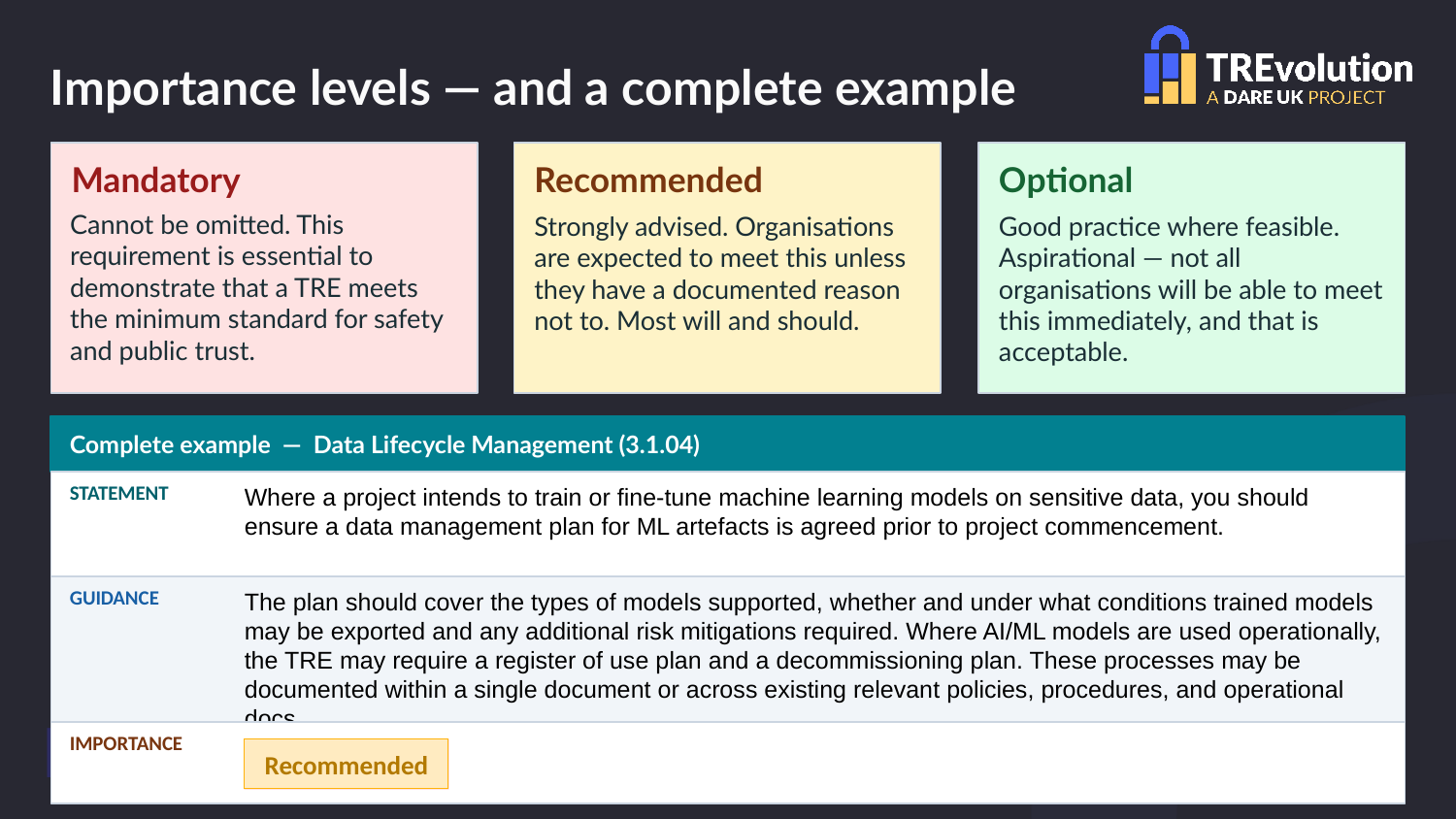

# Importance levels — and a complete example

Mandatory
Recommended
Optional
Cannot be omitted. This requirement is essential to demonstrate that a TRE meets the minimum standard for safety and public trust.
Strongly advised. Organisations are expected to meet this unless they have a documented reason not to. Most will and should.
Good practice where feasible. Aspirational — not all organisations will be able to meet this immediately, and that is acceptable.

Complete example  —  Data Lifecycle Management (3.1.04)

STATEMENT
Where a project intends to train or fine-tune machine learning models on sensitive data, you should ensure a data management plan for ML artefacts is agreed prior to project commencement.

GUIDANCE
The plan should cover the types of models supported, whether and under what conditions trained models may be exported and any additional risk mitigations required. Where AI/ML models are used operationally, the TRE may require a register of use plan and a decommissioning plan. These processes may be documented within a single document or across existing relevant policies, procedures, and operational docs

IMPORTANCE

Recommended